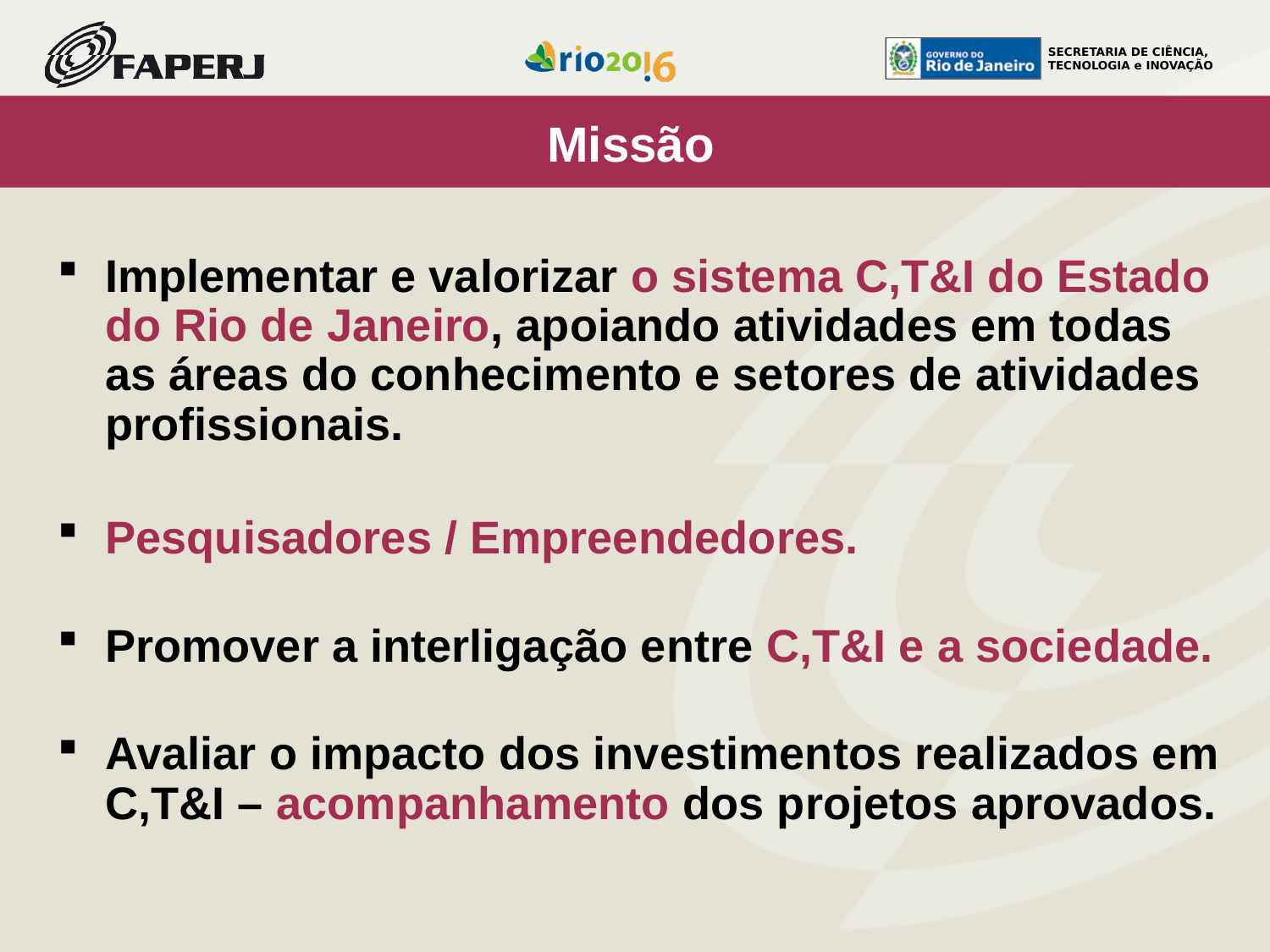

Missão
Implementar e valorizar o sistema C,T&I do Estado do Rio de Janeiro, apoiando atividades em todas as áreas do conhecimento e setores de atividades profissionais.
Pesquisadores / Empreendedores.
Promover a interligação entre C,T&I e a sociedade.
Avaliar o impacto dos investimentos realizados em C,T&I – acompanhamento dos projetos aprovados.